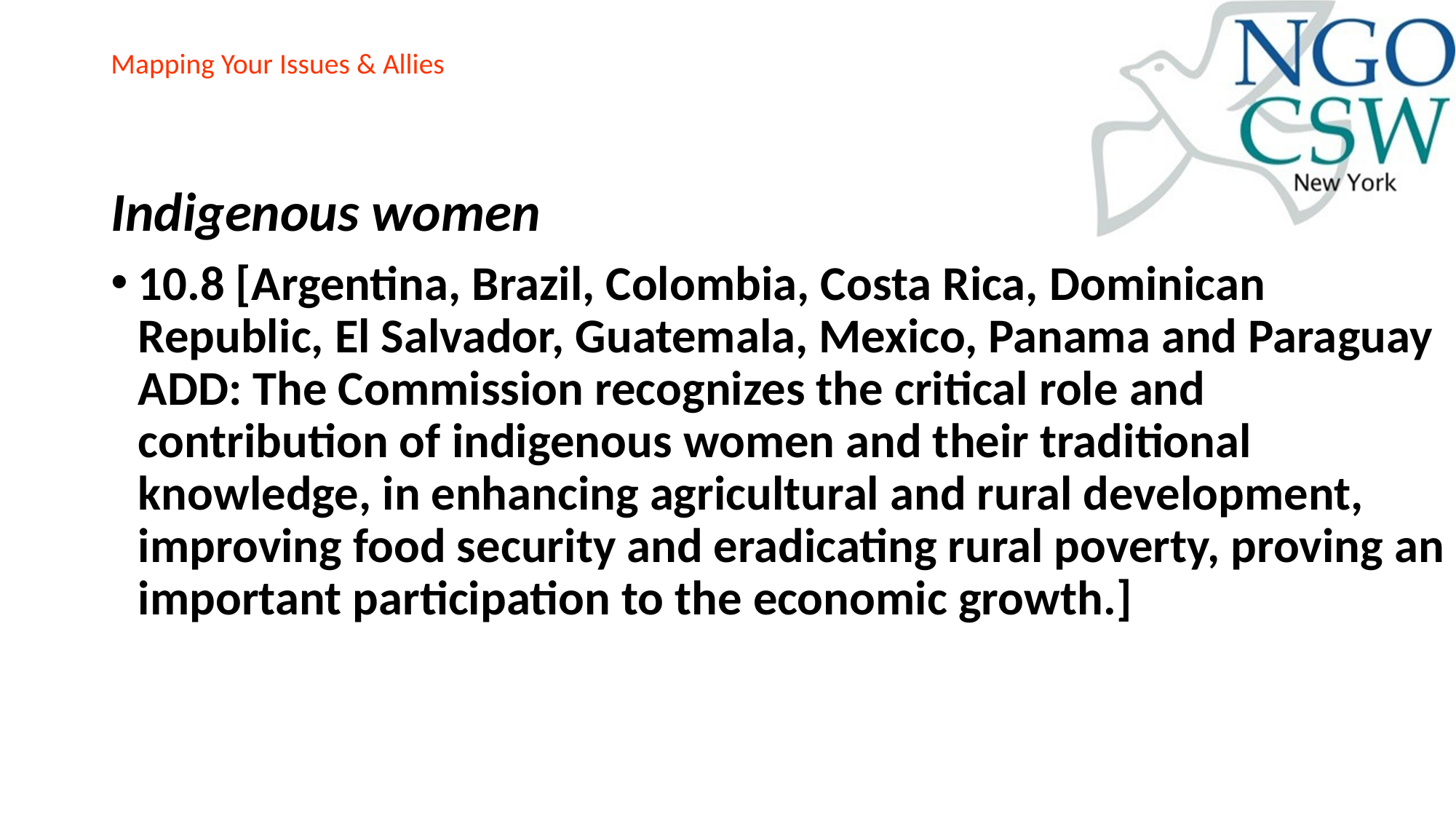

# Mapping Your Issues & Allies
Indigenous women
10.8 [Argentina, Brazil, Colombia, Costa Rica, Dominican Republic, El Salvador, Guatemala, Mexico, Panama and Paraguay ADD: The Commission recognizes the critical role and contribution of indigenous women and their traditional knowledge, in enhancing agricultural and rural development, improving food security and eradicating rural poverty, proving an important participation to the economic growth.]